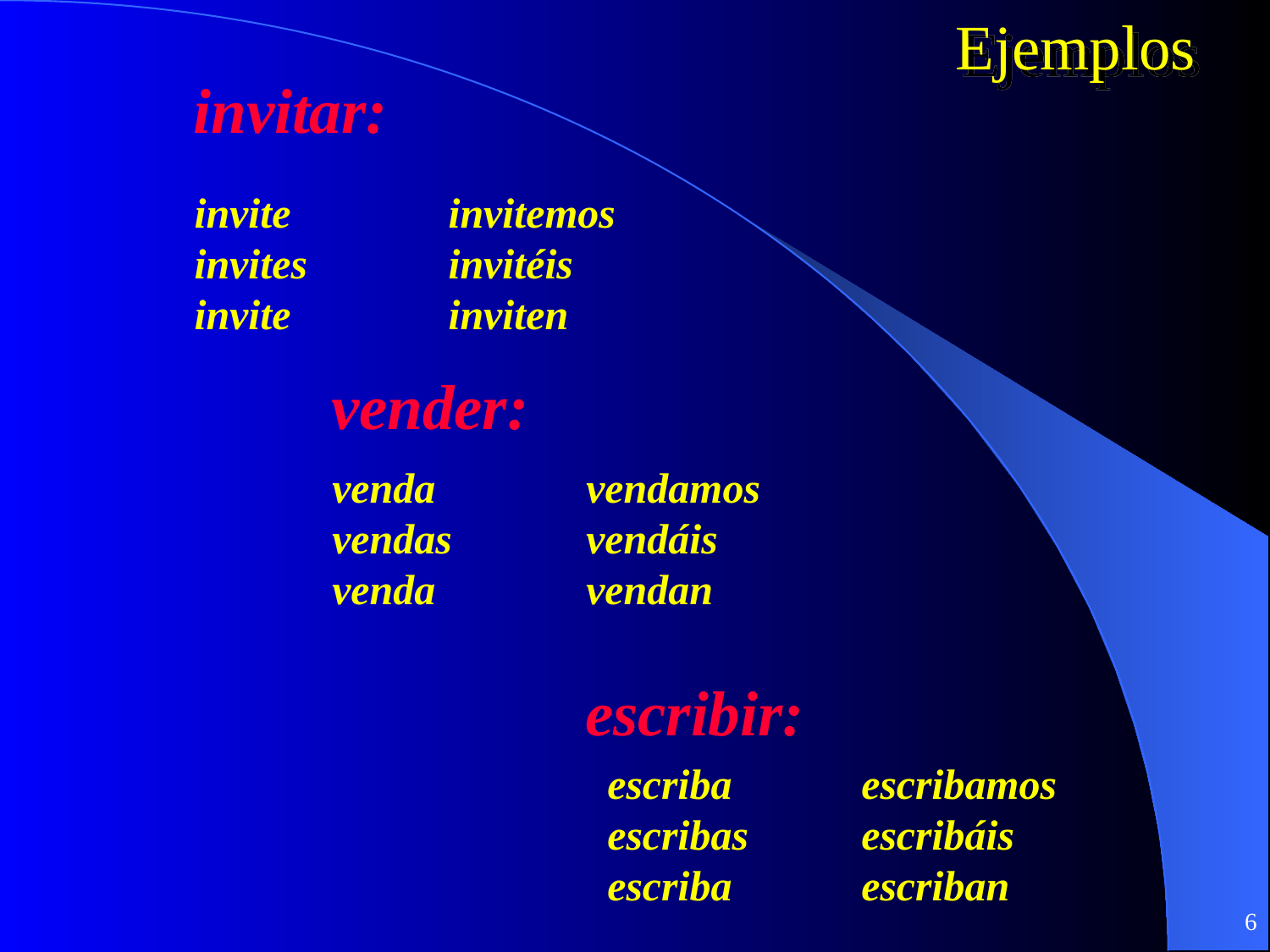

Ejemplos
invitar:
invite		invitemos
invites		invitéis
invite		inviten
vender:
venda		vendamos
vendas		vendáis
venda		vendan
escribir:
escriba		escribamos
escribas	escribáis
escriba		escriban
6